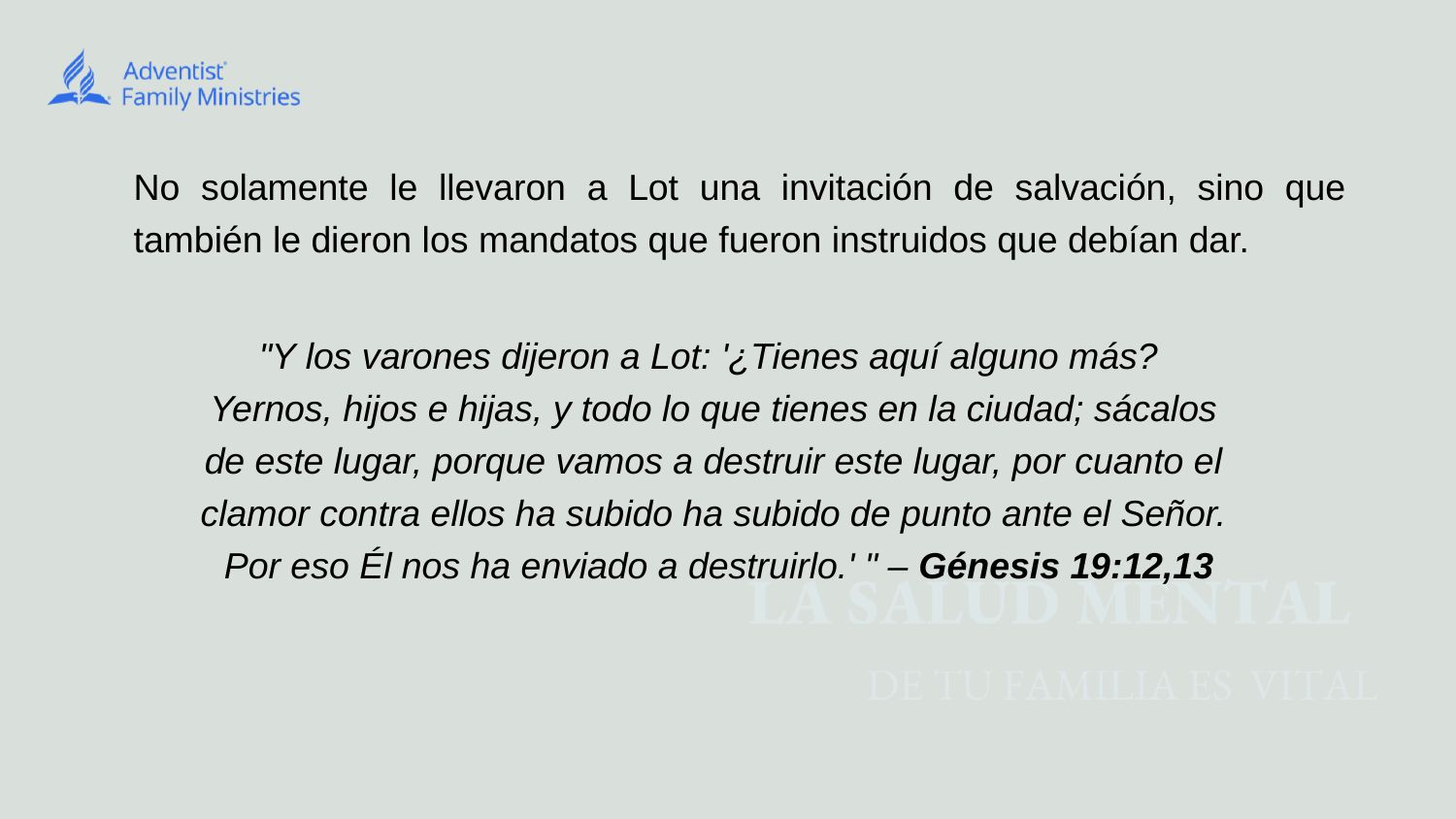

# No solamente le llevaron a Lot una invitación de salvación, sino que también le dieron los mandatos que fueron instruidos que debían dar.
"Y los varones dijeron a Lot: '¿Tienes aquí alguno más?  Yernos, hijos e hijas, y todo lo que tienes en la ciudad; sácalos de este lugar, porque vamos a destruir este lugar, por cuanto el clamor contra ellos ha subido ha subido de punto ante el Señor.  Por eso Él nos ha enviado a destruirlo.' " – Génesis 19:12,13